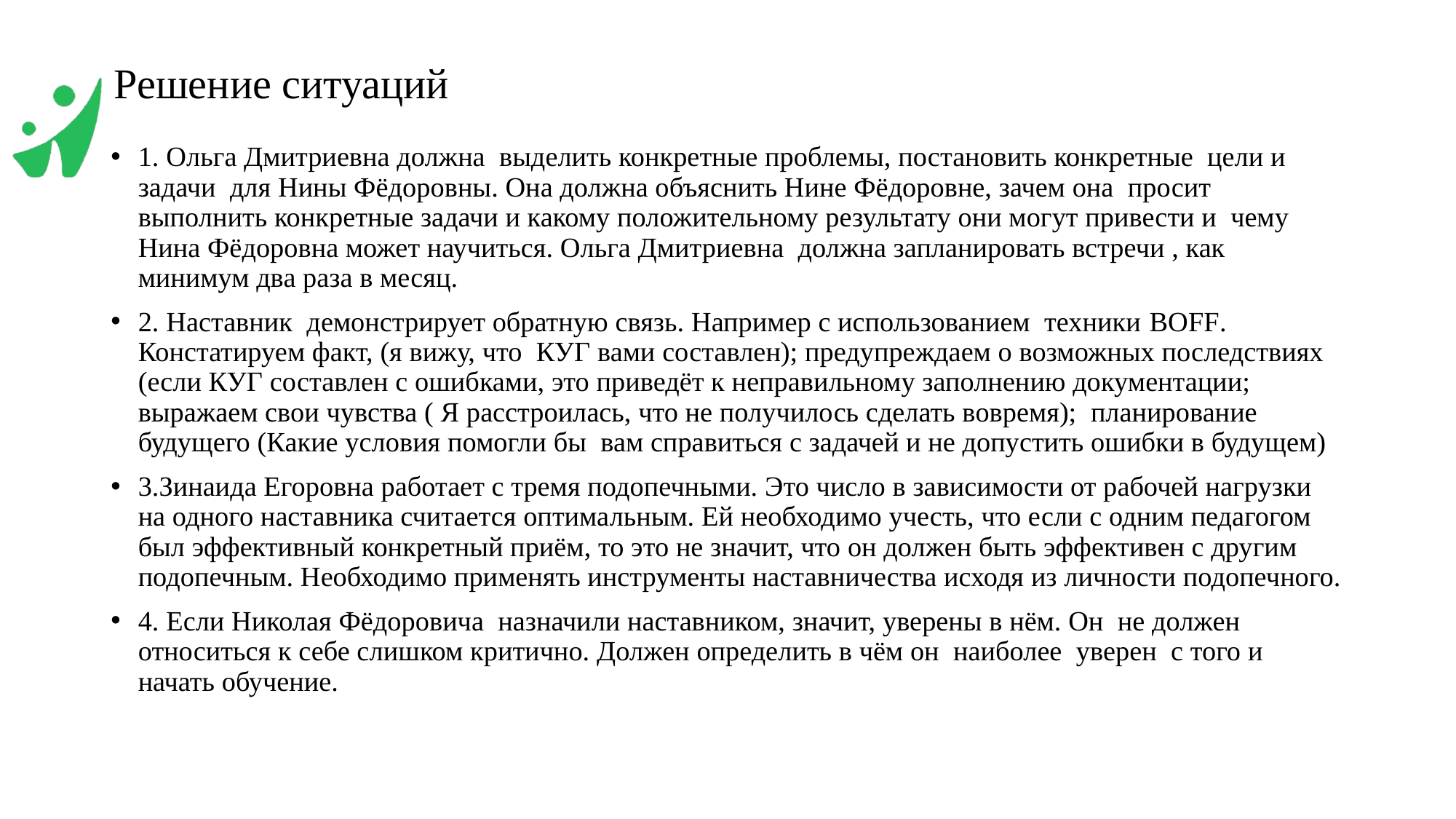

# Решение ситуаций
1. Ольга Дмитриевна должна  выделить конкретные проблемы, постановить конкретные  цели и задачи  для Нины Фёдоровны. Она должна объяснить Нине Фёдоровне, зачем она  просит  выполнить конкретные задачи и какому положительному результату они могут привести и  чему  Нина Фёдоровна может научиться. Ольга Дмитриевна  должна запланировать встречи , как минимум два раза в месяц.
2. Наставник  демонстрирует обратную связь. Например с использованием  техники BOFF. Констатируем факт, (я вижу, что  КУГ вами составлен); предупреждаем о возможных последствиях (если КУГ составлен с ошибками, это приведёт к неправильному заполнению документации; выражаем свои чувства ( Я расстроилась, что не получилось сделать вовремя);  планирование будущего (Какие условия помогли бы  вам справиться с задачей и не допустить ошибки в будущем)
3.Зинаида Егоровна работает с тремя подопечными. Это число в зависимости от рабочей нагрузки на одного наставника считается оптимальным. Ей необходимо учесть, что если с одним педагогом был эффективный конкретный приём, то это не значит, что он должен быть эффективен с другим подопечным. Необходимо применять инструменты наставничества исходя из личности подопечного.
4. Если Николая Фёдоровича  назначили наставником, значит, уверены в нём. Он  не должен относиться к себе слишком критично. Должен определить в чём он  наиболее  уверен  с того и  начать обучение.